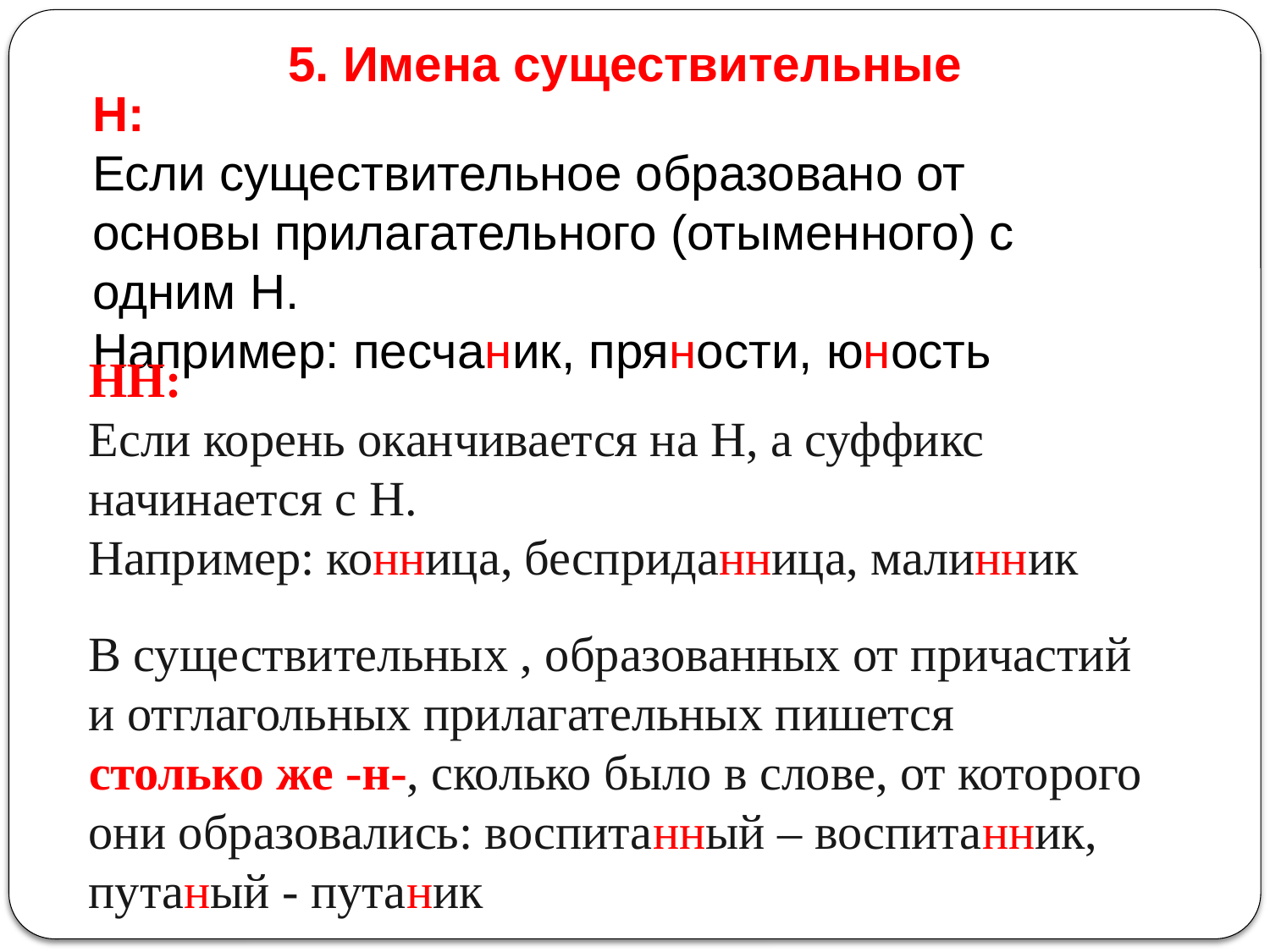

5. Имена существительные
Н:
Если существительное образовано от основы прилагательного (отыменного) с одним Н.
Например: песчаник, пряности, юность
НН:
Если корень оканчивается на Н, а суффикс начинается с Н.
Например: конница, бесприданница, малинник
В существительных , образованных от причастий и отглагольных прилагательных пишется столько же -н-, сколько было в слове, от которого они образовались: воспитанный – воспитанник, путаный - путаник